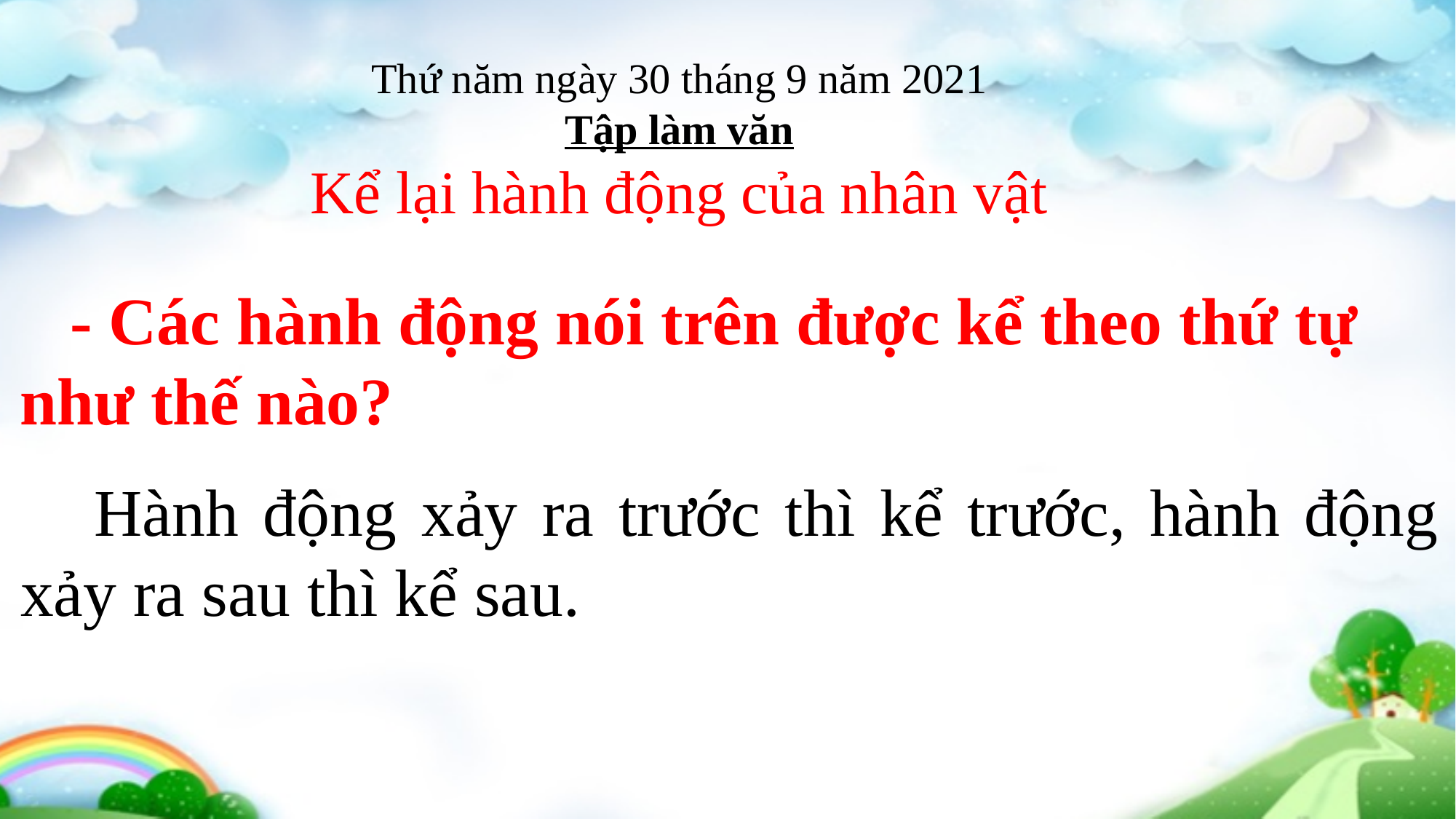

Thứ năm ngày 30 tháng 9 năm 2021
Tập làm văn
Kể lại hành động của nhân vật
   - Các hành động nói trên được kể theo thứ tự như thế nào?
   Hành động xảy ra trước thì kể trước, hành động xảy ra sau thì kể sau.